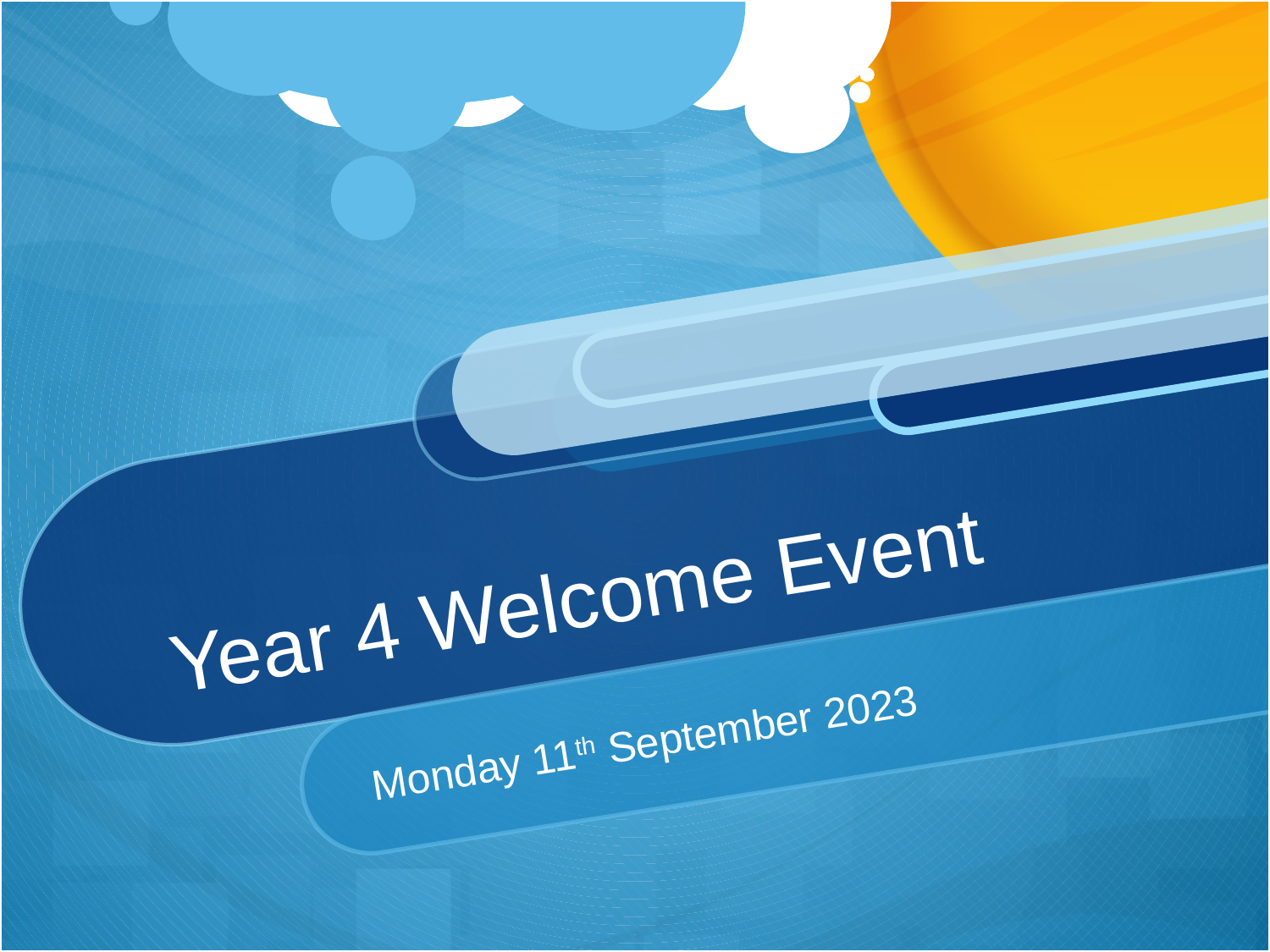

# Year 4 Welcome Event
Monday 11th September 2023